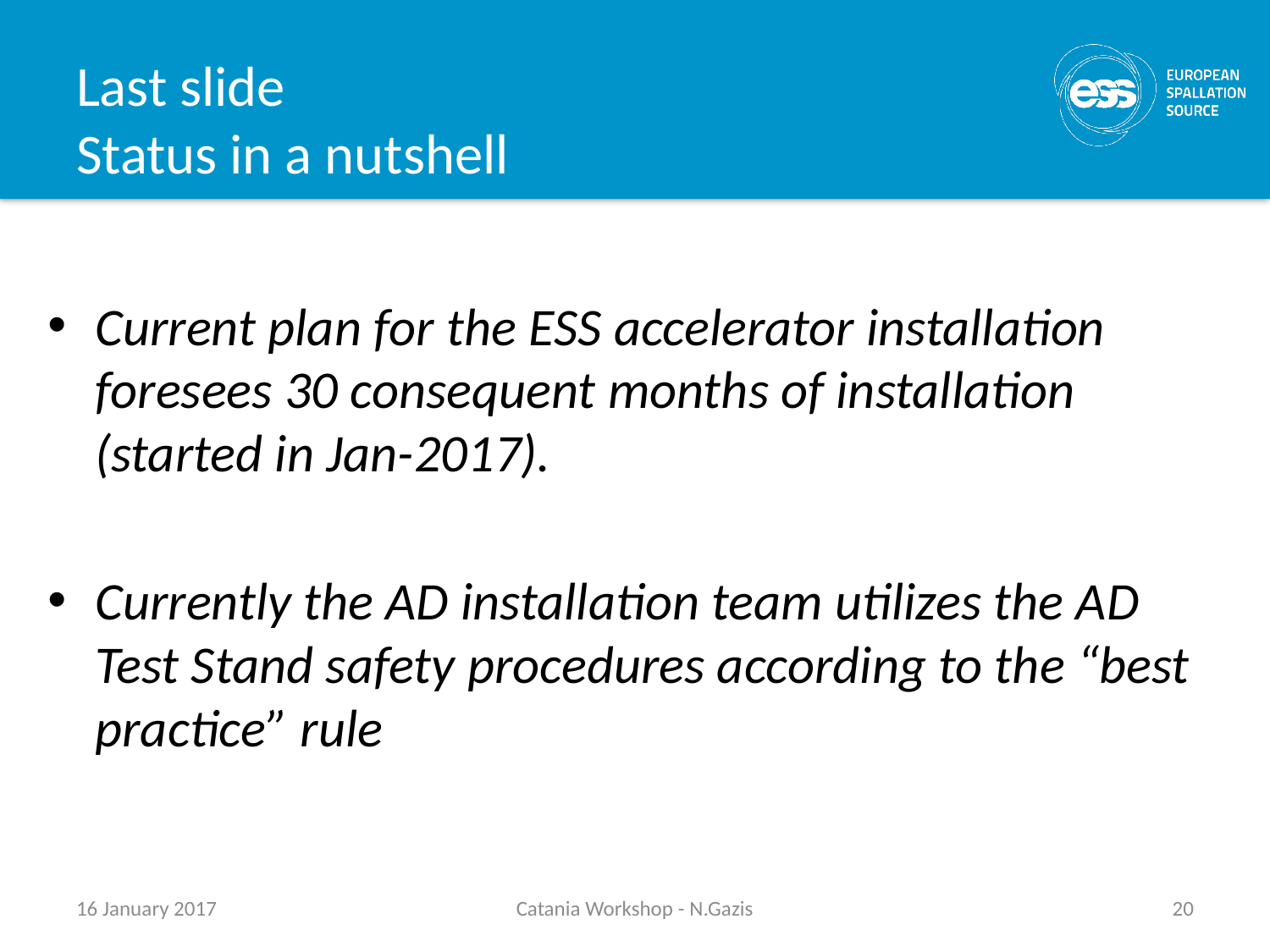

# Last slide Status in a nutshell
Current plan for the ESS accelerator installation foresees 30 consequent months of installation
(started in Jan-2017).

Currently the AD installation team utilizes the AD Test Stand safety procedures according to the “best practice” rule
16 January 2017
Catania Workshop - N.Gazis
20